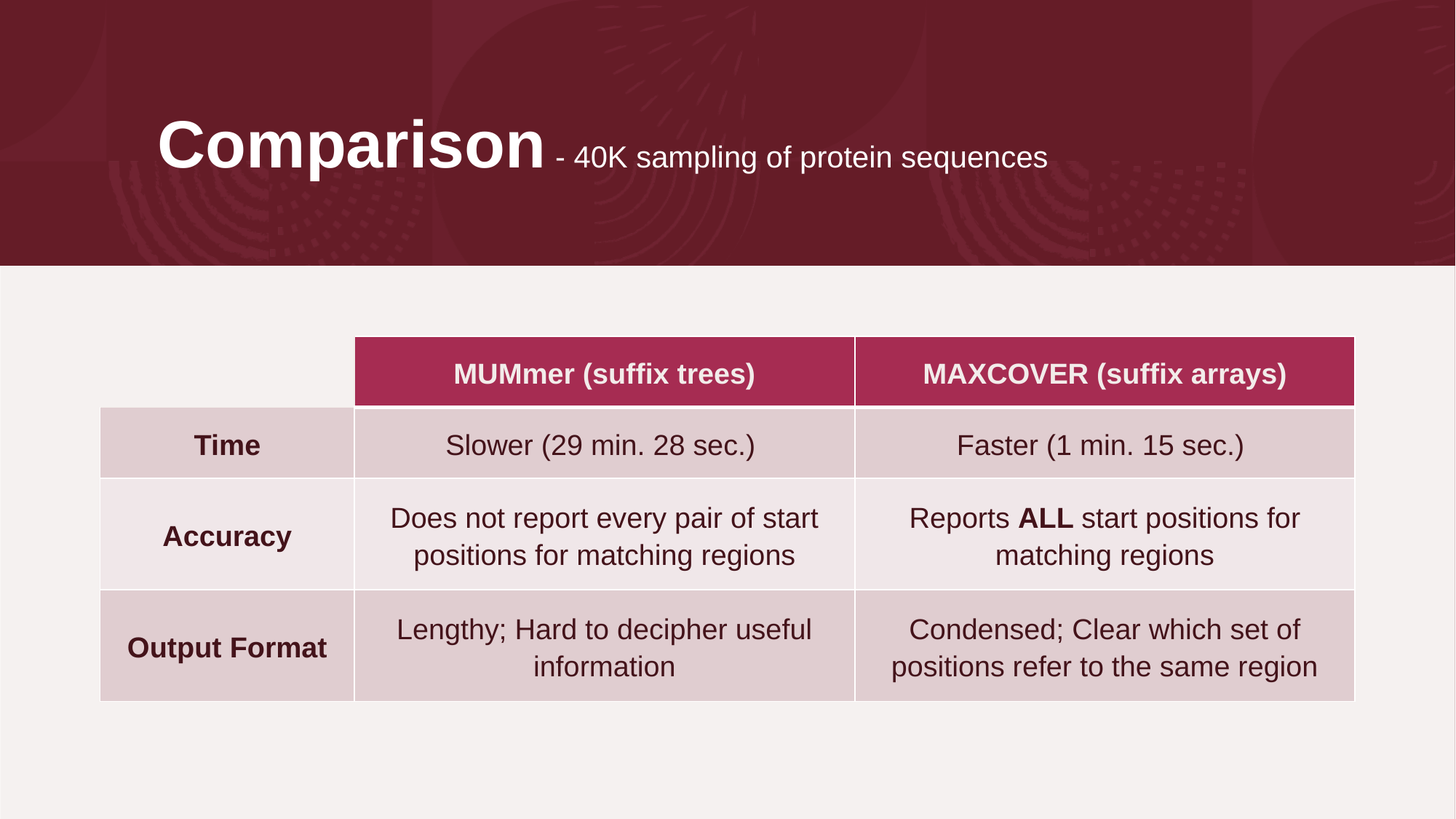

# Comparison - 40K sampling of protein sequences
|  | MUMmer (suffix trees) | MAXCOVER (suffix arrays) |
| --- | --- | --- |
| Time | Slower (29 min. 28 sec.) | Faster (1 min. 15 sec.) |
| Accuracy | Does not report every pair of start positions for matching regions | Reports ALL start positions for matching regions |
| Output Format | Lengthy; Hard to decipher useful information | Condensed; Clear which set of positions refer to the same region |